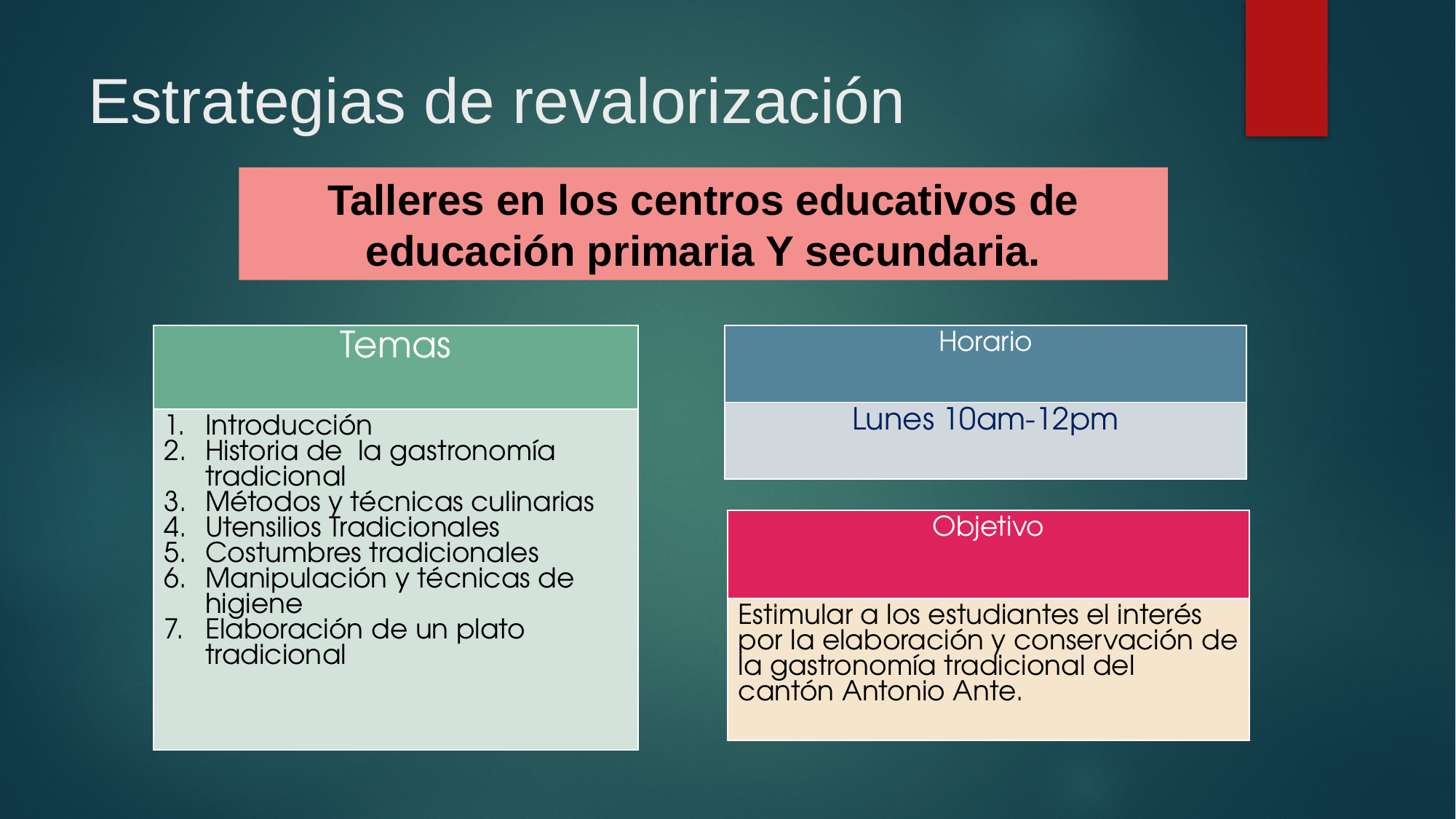

# Estrategias de revalorización
Talleres en los centros educativos de educación primaria Y secundaria.
| Temas |
| --- |
| Introducción Historia de la gastronomía tradicional Métodos y técnicas culinarias Utensilios Tradicionales Costumbres tradicionales Manipulación y técnicas de higiene Elaboración de un plato tradicional |
| Horario |
| --- |
| Lunes 10am-12pm |
| Objetivo |
| --- |
| Estimular a los estudiantes el interés por la elaboración y conservación de la gastronomía tradicional del cantón Antonio Ante. |